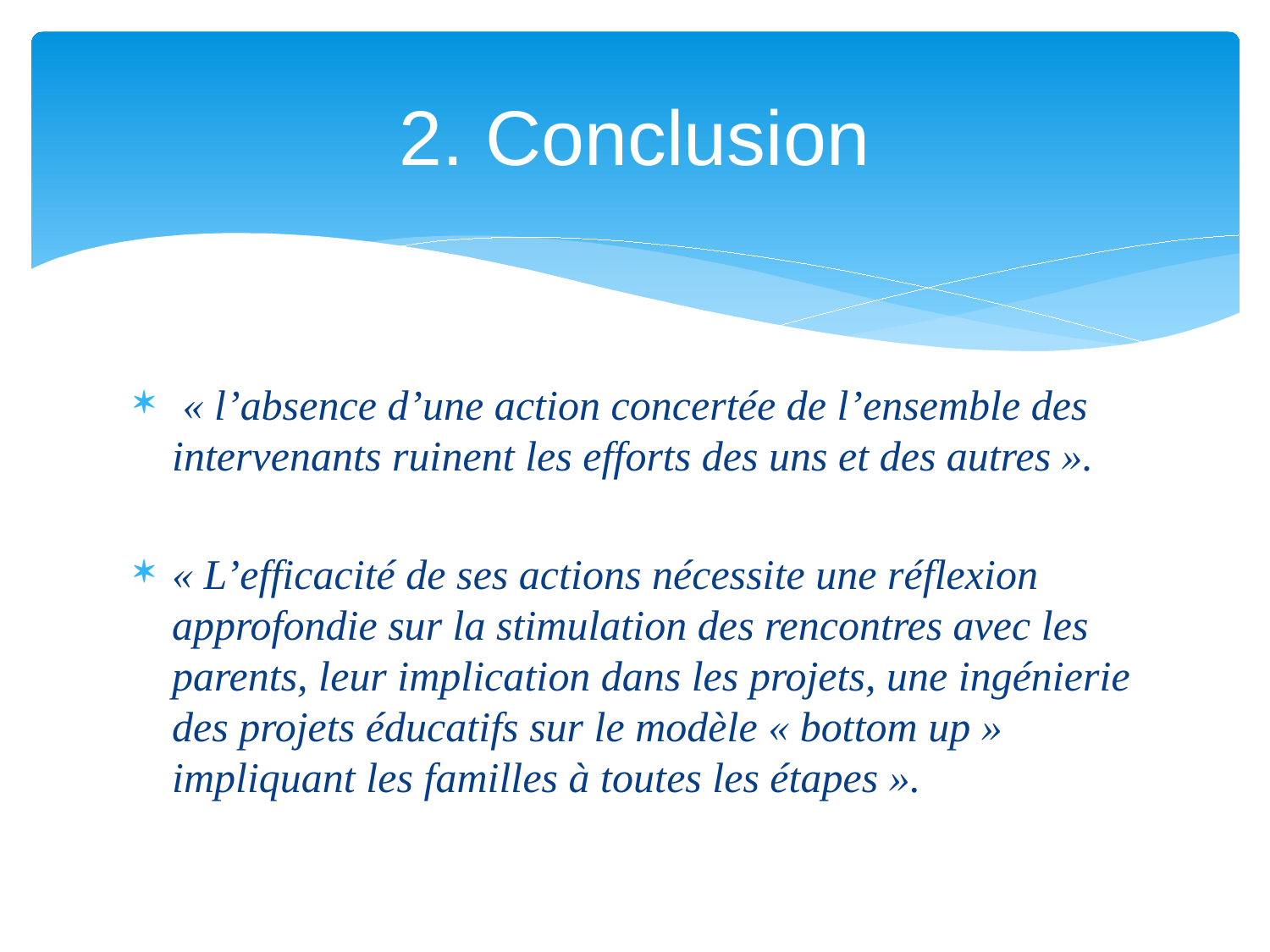

# 2. Conclusion
 « l’absence d’une action concertée de l’ensemble des intervenants ruinent les efforts des uns et des autres ».

« L’efficacité de ses actions nécessite une réflexion approfondie sur la stimulation des rencontres avec les parents, leur implication dans les projets, une ingénierie des projets éducatifs sur le modèle « bottom up » impliquant les familles à toutes les étapes ».